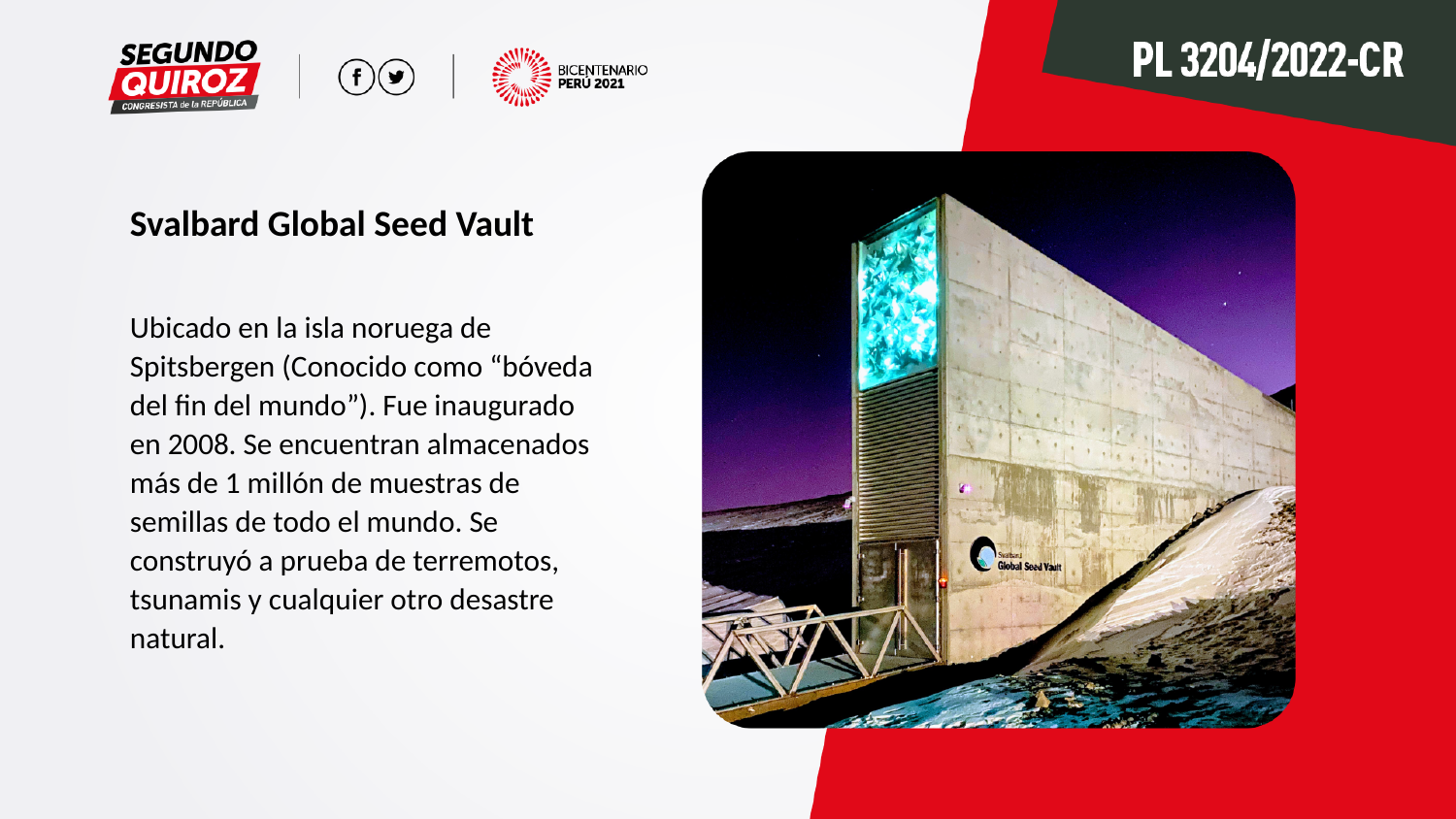

Svalbard Global Seed Vault
Ubicado en la isla noruega de Spitsbergen (Conocido como “bóveda del fin del mundo”). Fue inaugurado en 2008. Se encuentran almacenados más de 1 millón de muestras de semillas de todo el mundo. Se construyó a prueba de terremotos, tsunamis y cualquier otro desastre natural.